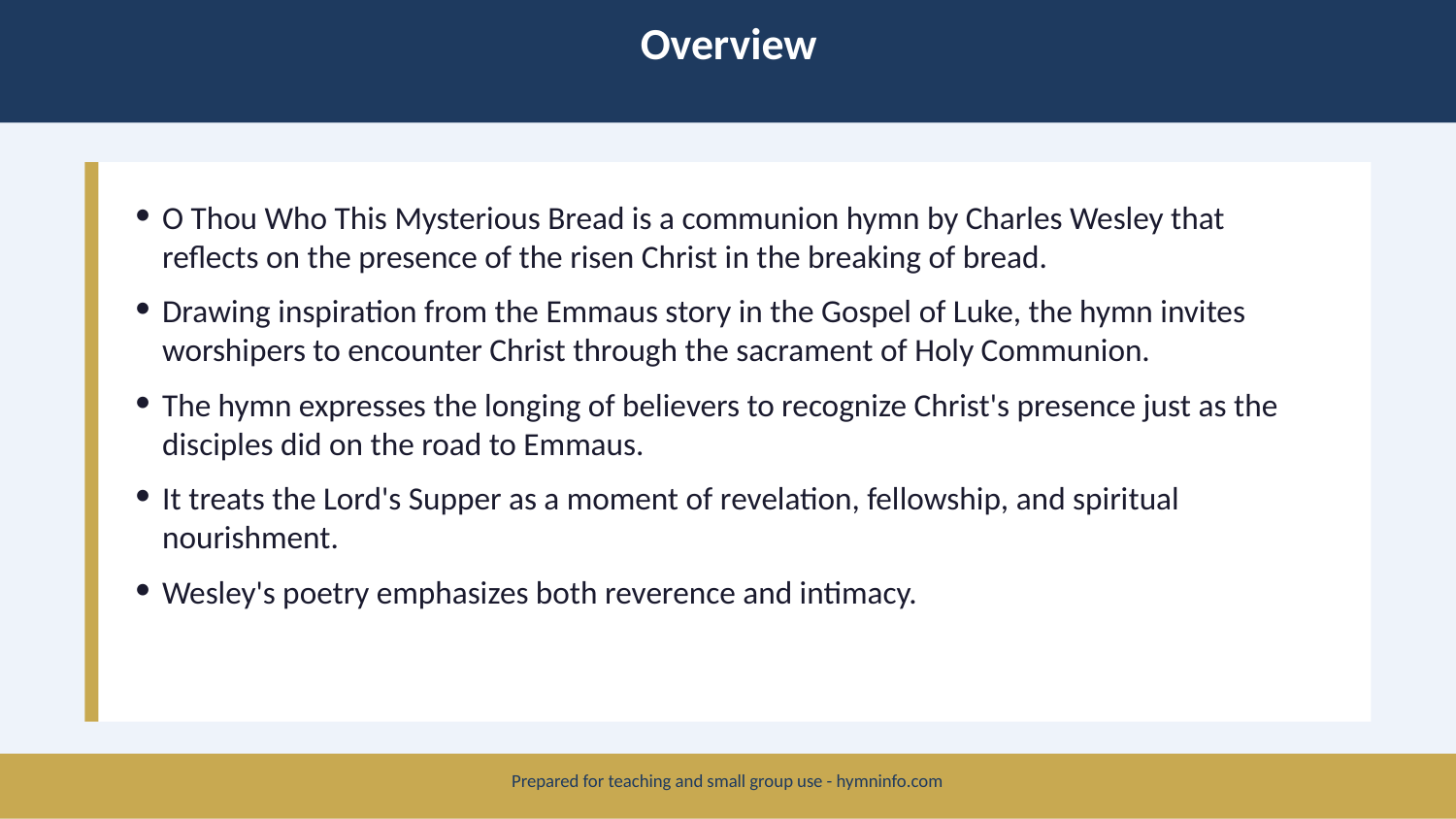

Overview

O Thou Who This Mysterious Bread is a communion hymn by Charles Wesley that reflects on the presence of the risen Christ in the breaking of bread.
Drawing inspiration from the Emmaus story in the Gospel of Luke, the hymn invites worshipers to encounter Christ through the sacrament of Holy Communion.
The hymn expresses the longing of believers to recognize Christ's presence just as the disciples did on the road to Emmaus.
It treats the Lord's Supper as a moment of revelation, fellowship, and spiritual nourishment.
Wesley's poetry emphasizes both reverence and intimacy.

Prepared for teaching and small group use - hymninfo.com